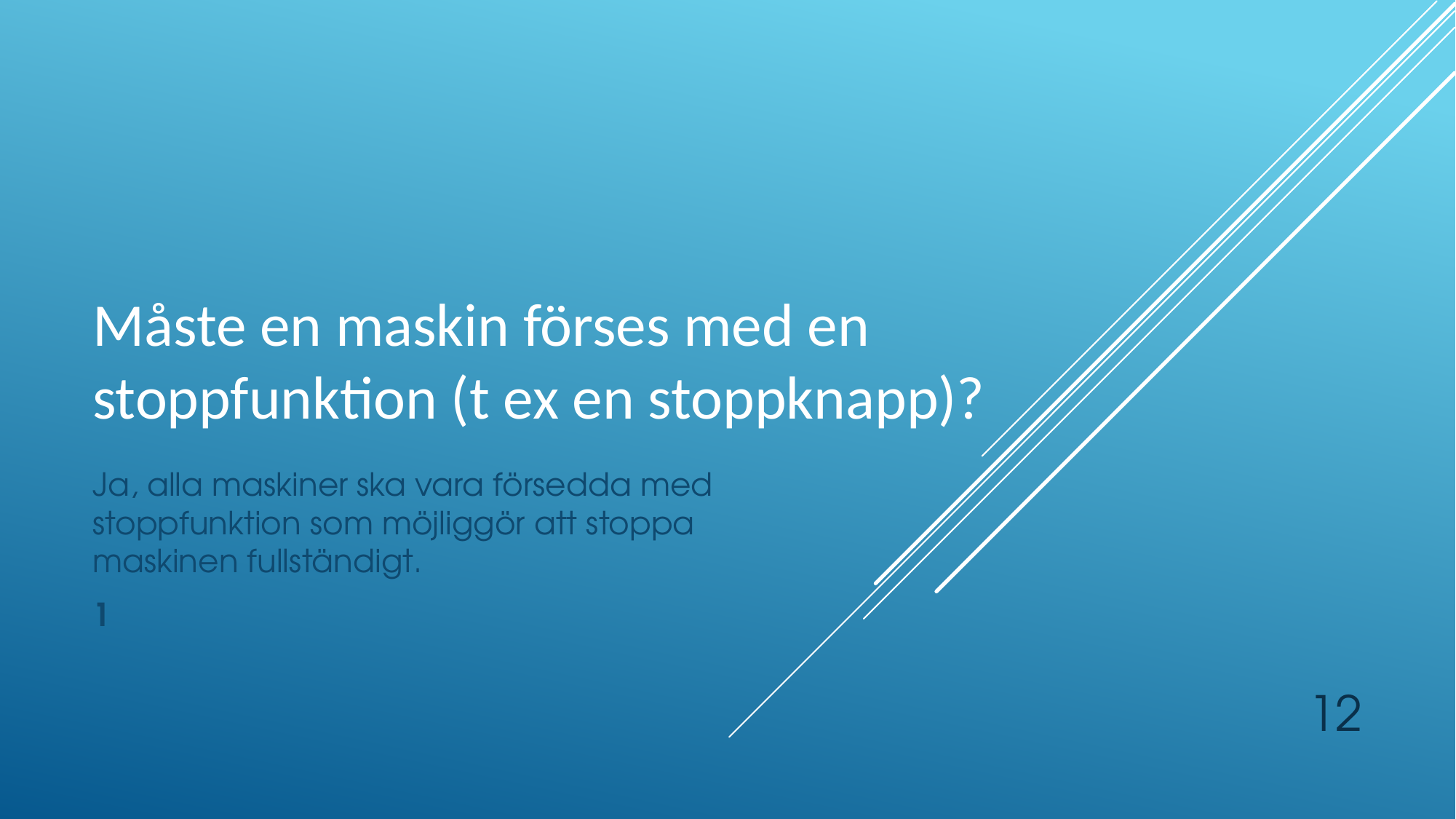

# Måste en maskin förses med en stoppfunktion (t ex en stoppknapp)?
Ja, alla maskiner ska vara försedda med stoppfunktion som möjliggör att stoppa maskinen fullständigt.
1
12